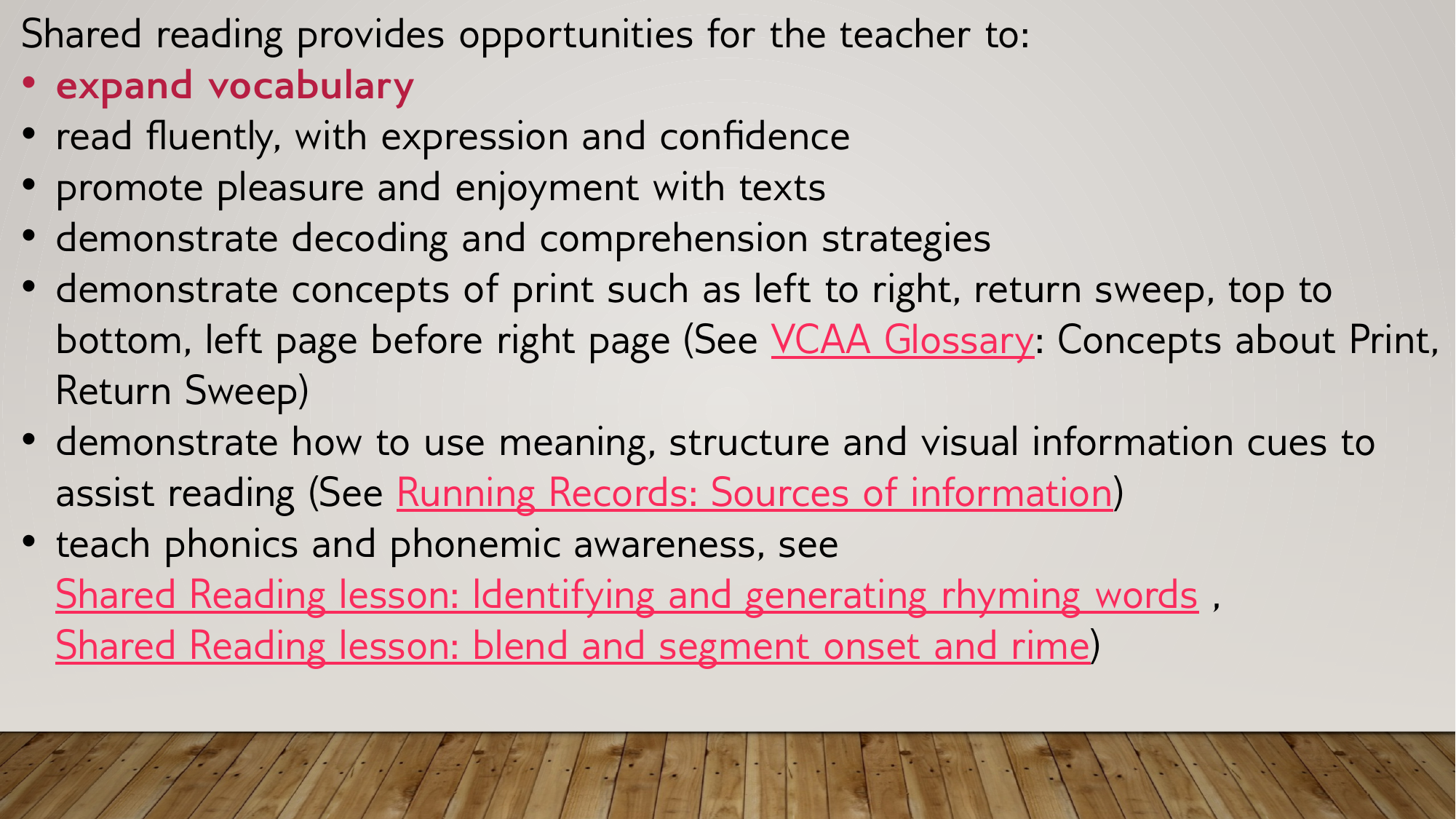

Shared reading provides opportunities for the teacher to:
expand vocabulary
read fluently, with expression and confidence
promote pleasure and enjoyment with texts
demonstrate decoding and comprehension strategies
demonstrate concepts of print such as left to right, return sweep, top to bottom, left page before right page (See VCAA Glossary: Concepts about Print, Return Sweep)
demonstrate how to use meaning, structure and visual information cues to assist reading (See Running Records: Sources of information)
teach phonics and phonemic awareness, see Shared Reading lesson: Identifying and generating rhyming words , Shared Reading lesson: blend and segment onset and rime)